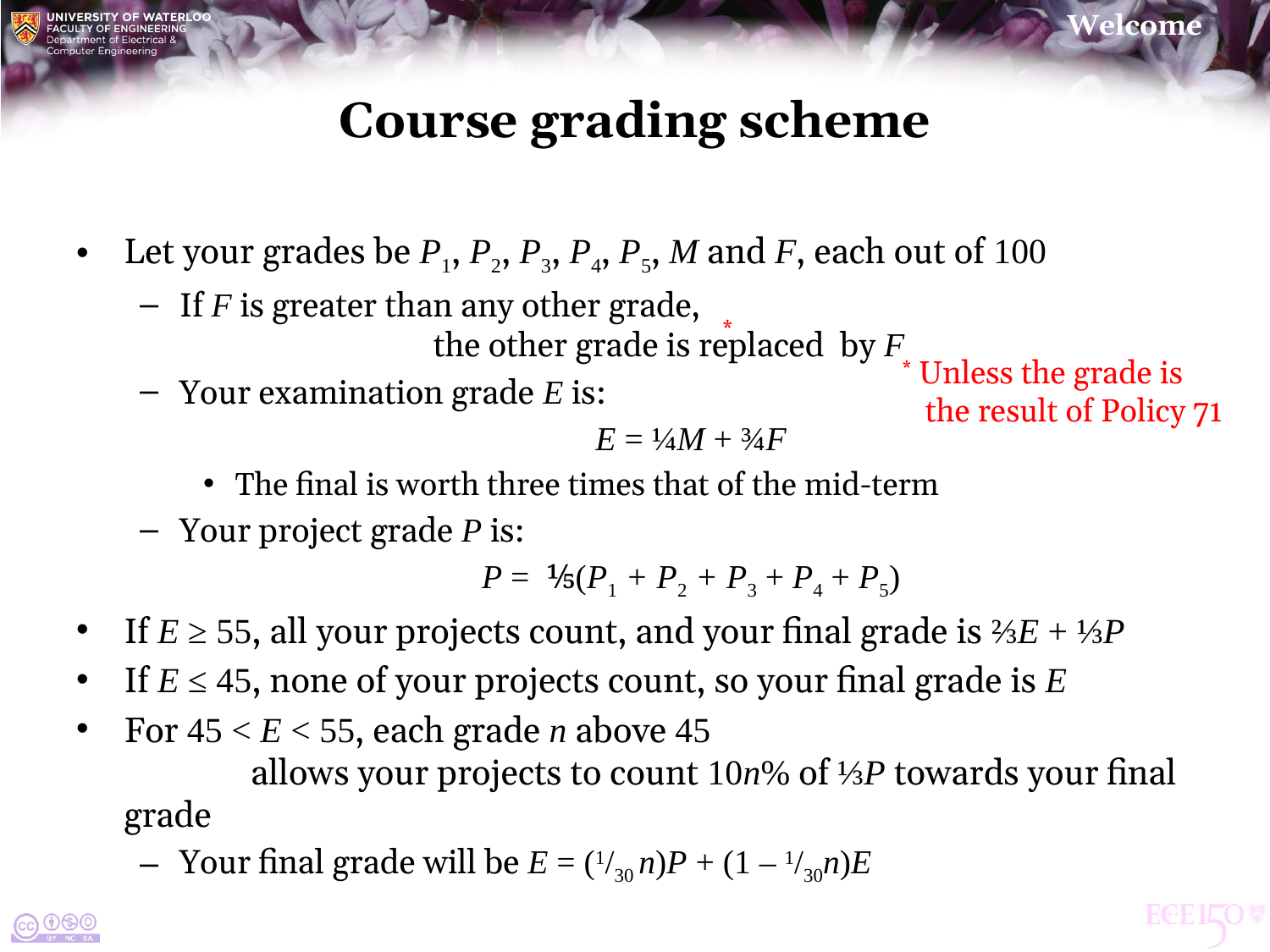

# Course grading scheme
Let your grades be P1, P2, P3, P4, P5, M and F, each out of 100
If F is greater than any other grade,
		the other grade is replaced  by F
Your examination grade E is:
E = ¼M + ¾F
The final is worth three times that of the mid-term
Your project grade P is:
P =  ⅕(P1 + P2 + P3 + P4 + P5)
If E ≥ 55, all your projects count, and your final grade is ⅔E + ⅓P
If E ≤ 45, none of your projects count, so your final grade is E
For 45 < E < 55, each grade n above 45
	allows your projects to count 10n% of ⅓P towards your final grade
Your final grade will be E = (1/30 n)P + (1 – 1/30n)E
*
* Unless the grade is
   the result of Policy 71